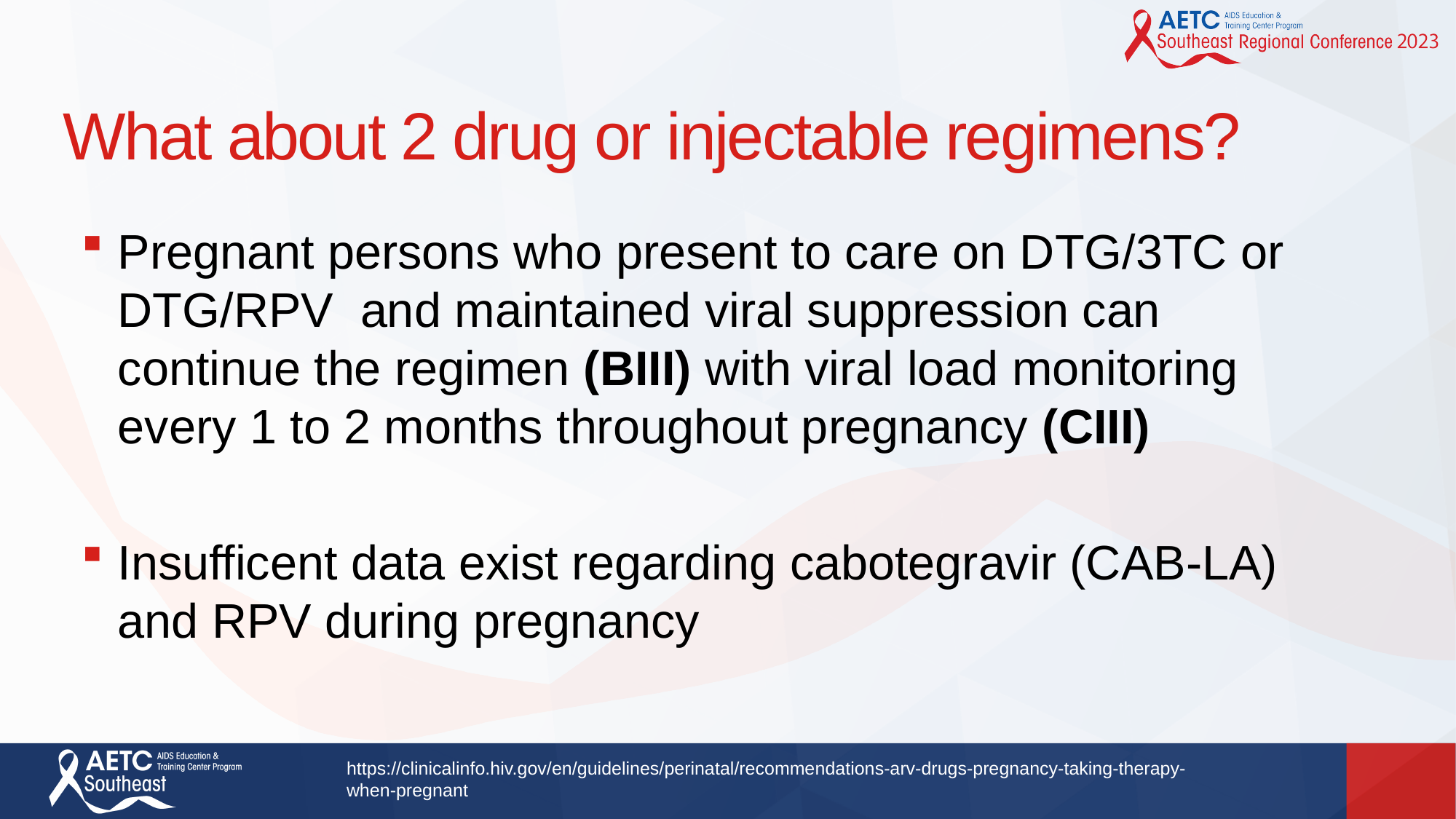

# What about 2 drug or injectable regimens?
Pregnant persons who present to care on DTG/3TC or DTG/RPV  and maintained viral suppression can continue the regimen (BIII) with viral load monitoring every 1 to 2 months throughout pregnancy (CIII)

Insufficent data exist regarding cabotegravir (CAB-LA) and RPV during pregnancy
https://clinicalinfo.hiv.gov/en/guidelines/perinatal/recommendations-arv-drugs-pregnancy-taking-therapy-when-pregnant